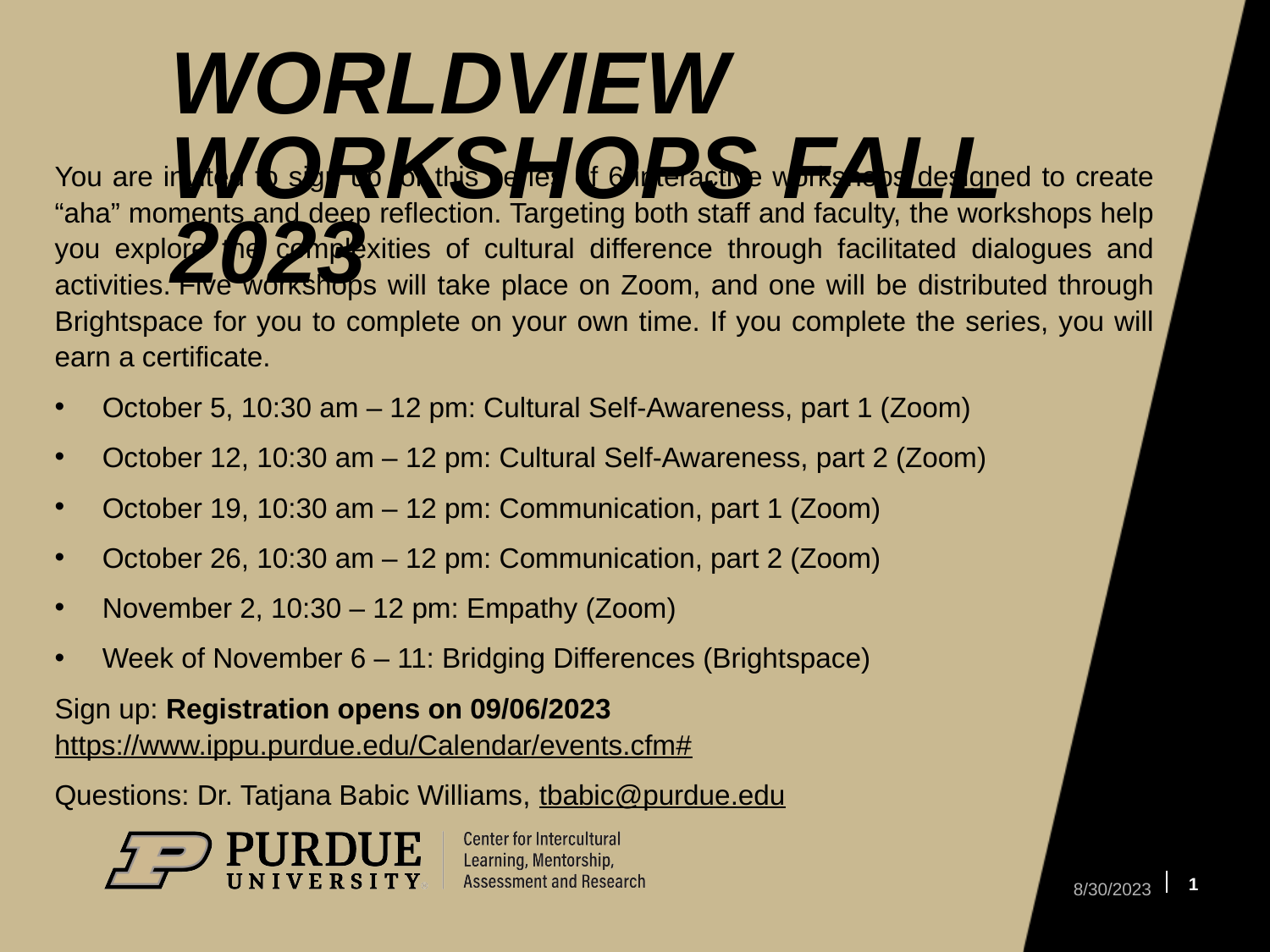

# Worldview Workshops Fall 2023
You are invited to sign up for this series of 6 interactive workshops designed to create “aha” moments and deep reflection. Targeting both staff and faculty, the workshops help you explore the complexities of cultural difference through facilitated dialogues and activities. Five workshops will take place on Zoom, and one will be distributed through Brightspace for you to complete on your own time. If you complete the series, you will earn a certificate.
October 5, 10:30 am – 12 pm: Cultural Self-Awareness, part 1 (Zoom)
October 12, 10:30 am – 12 pm: Cultural Self-Awareness, part 2 (Zoom)
October 19, 10:30 am – 12 pm: Communication, part 1 (Zoom)
October 26, 10:30 am – 12 pm: Communication, part 2 (Zoom)
November 2, 10:30 – 12 pm: Empathy (Zoom)
Week of November 6 – 11: Bridging Differences (Brightspace)
Sign up: Registration opens on 09/06/2023 https://www.ippu.purdue.edu/Calendar/events.cfm#
Questions: Dr. Tatjana Babic Williams, tbabic@purdue.edu
1
8/30/2023